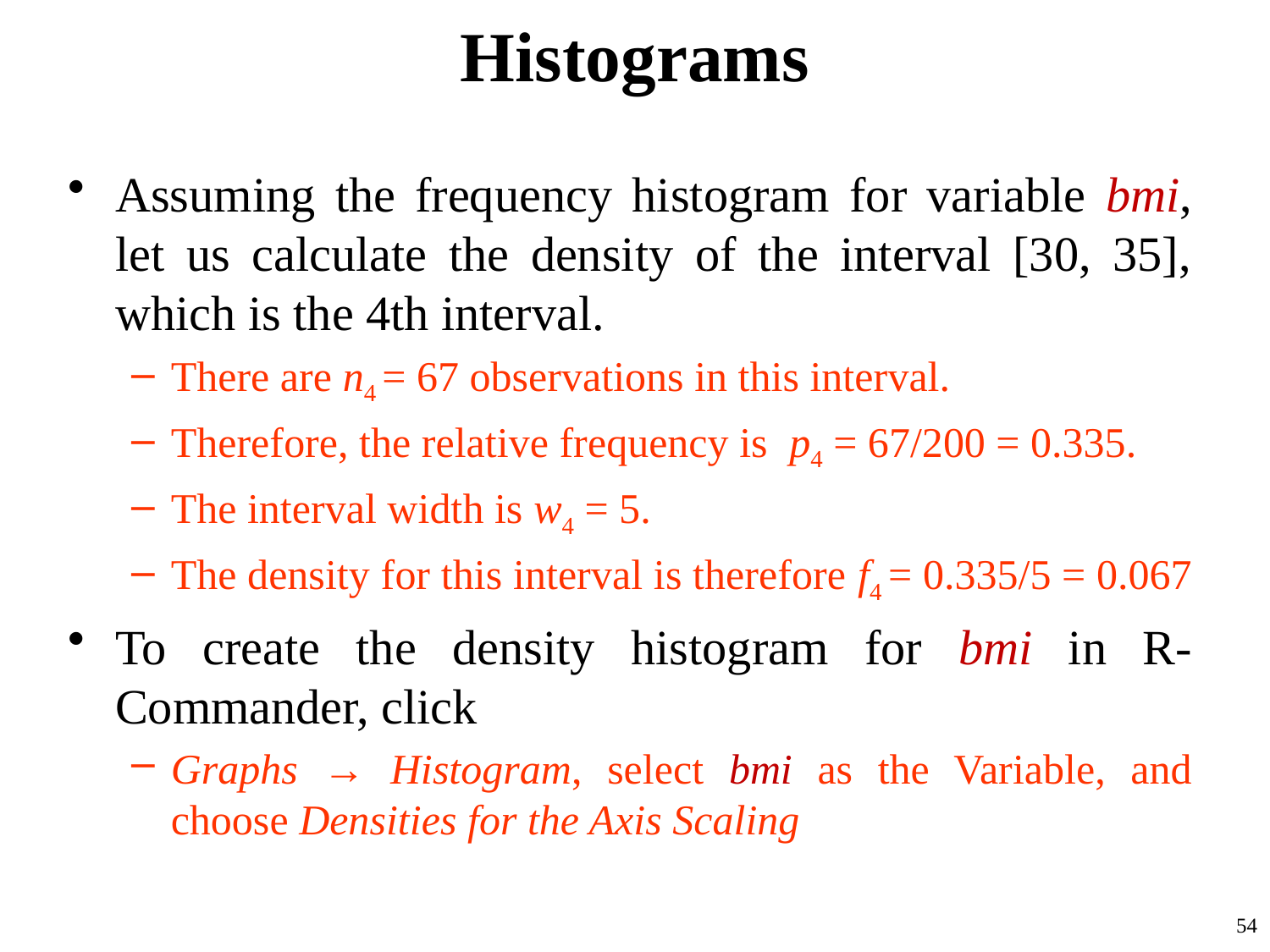

# Histograms
Assuming the frequency histogram for variable bmi, let us calculate the density of the interval [30, 35], which is the 4th interval.
There are n4 = 67 observations in this interval.
Therefore, the relative frequency is  p4 = 67/200 = 0.335.
The interval width is w4 = 5.
The density for this interval is therefore f4 = 0.335/5 = 0.067
To create the density histogram for bmi in R-Commander, click
Graphs → Histogram, select bmi as the Variable, and choose Densities for the Axis Scaling
54